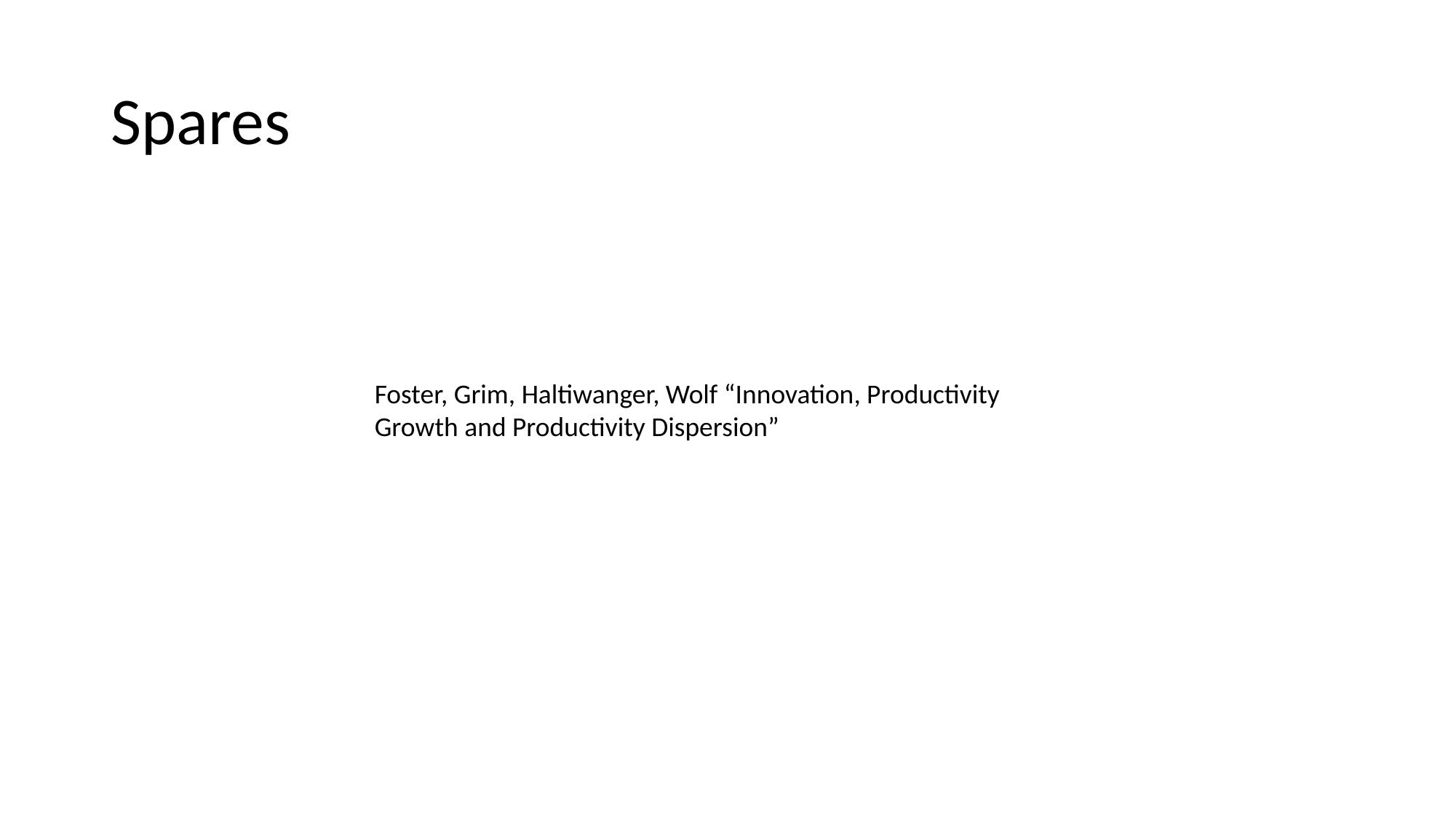

# Spares
Foster, Grim, Haltiwanger, Wolf “Innovation, Productivity Growth and Productivity Dispersion”